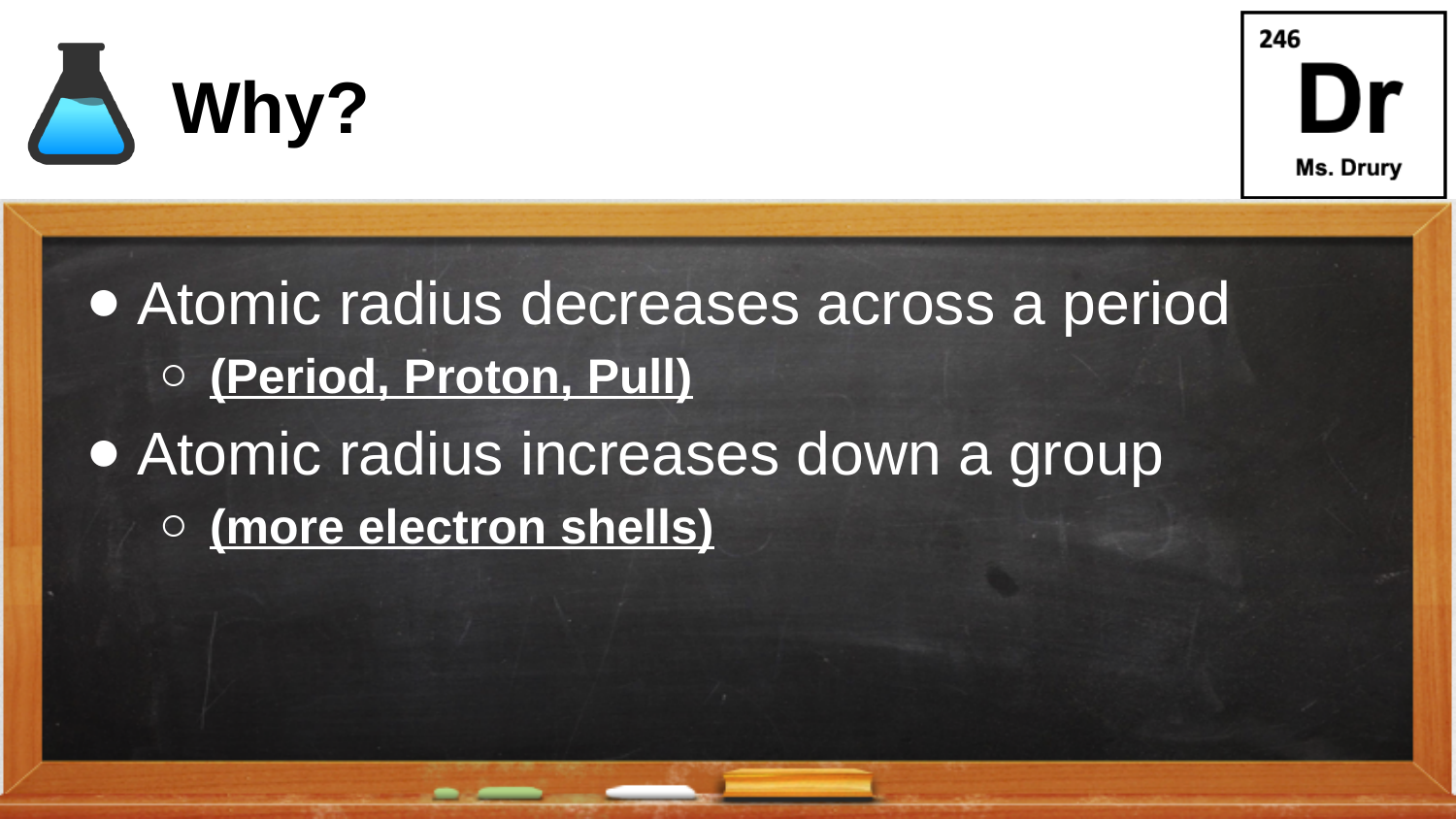

# Why?
Atomic radius decreases across a period
(Period, Proton, Pull)
Atomic radius increases down a group
(more electron shells)